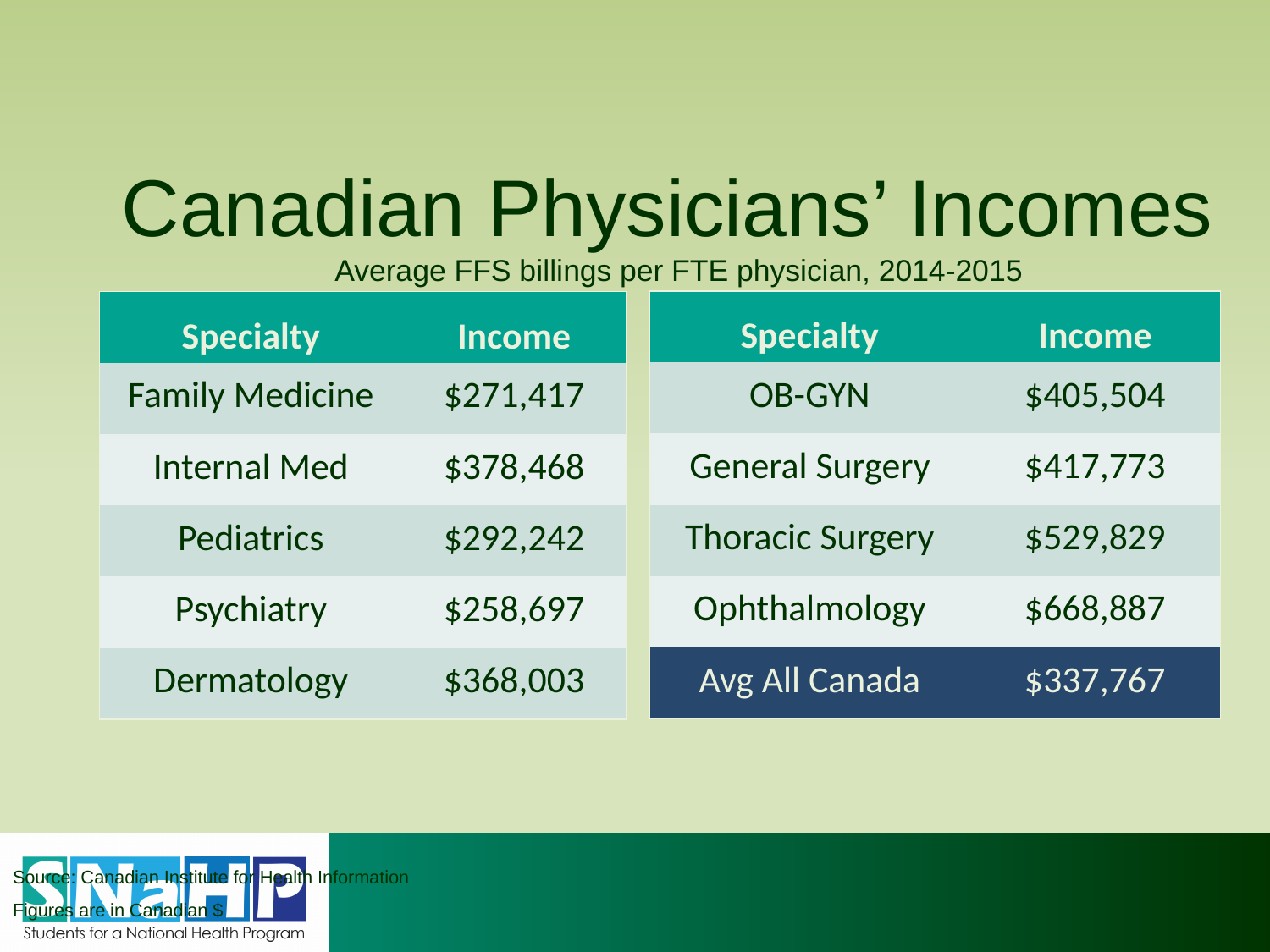

# Canadian Physicians’ Incomes Average FFS billings per FTE physician, 2014-2015
| Specialty | Income |
| --- | --- |
| OB-GYN | $405,504 |
| General Surgery | $417,773 |
| Thoracic Surgery | $529,829 |
| Ophthalmology | $668,887 |
| Avg All Canada | $337,767 |
| Specialty | Income |
| --- | --- |
| Family Medicine | $271,417 |
| Internal Med | $378,468 |
| Pediatrics | $292,242 |
| Psychiatry | $258,697 |
| Dermatology | $368,003 |
Source: Canadian Institute for Health Information
Figures are in Canadian $